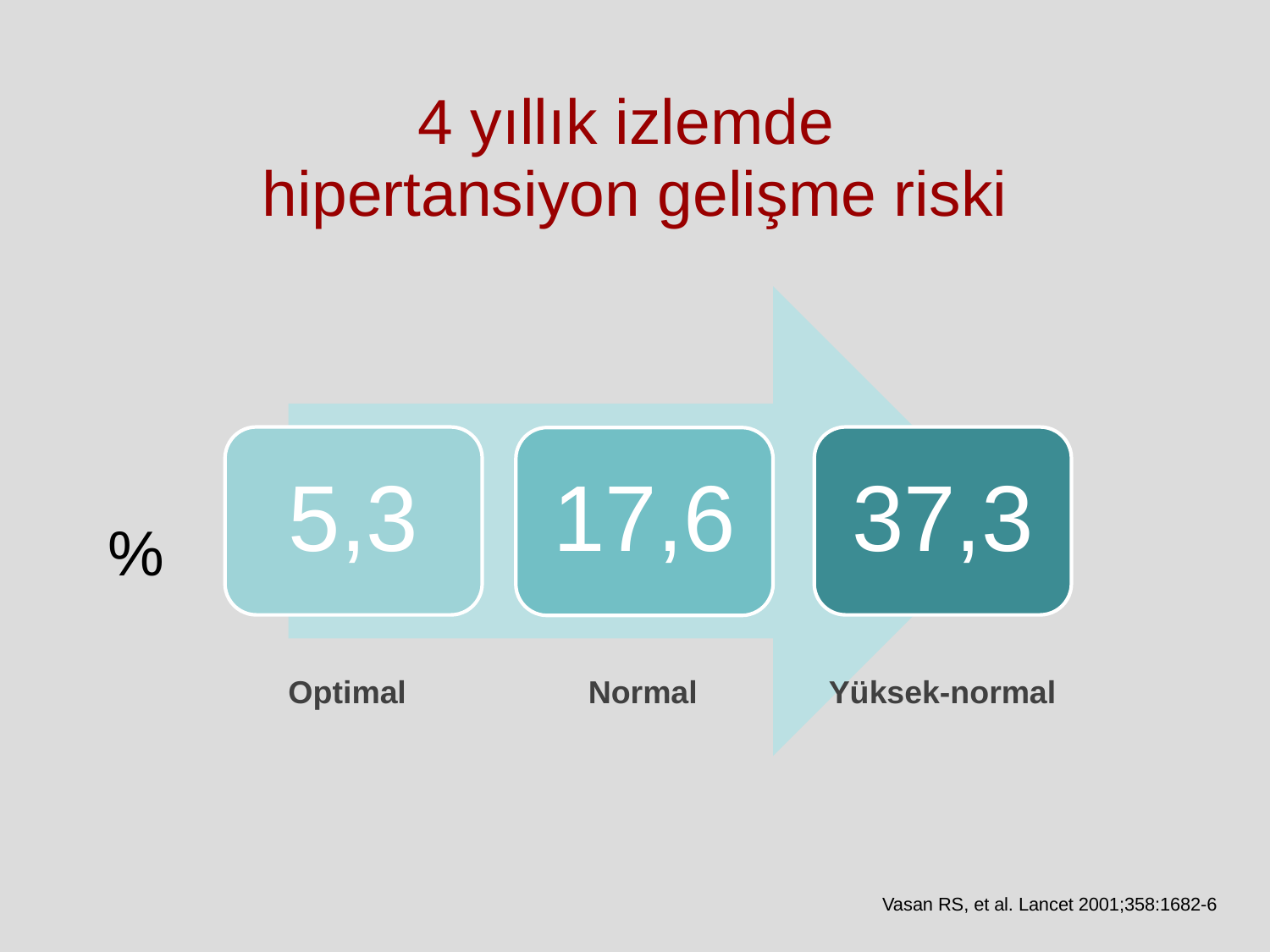

4 yıllık izlemde
hipertansiyon gelişme riski
5,3
17,6
37,3
%
Optimal
Normal
Yüksek-normal
Vasan RS, et al. Lancet 2001;358:1682-6